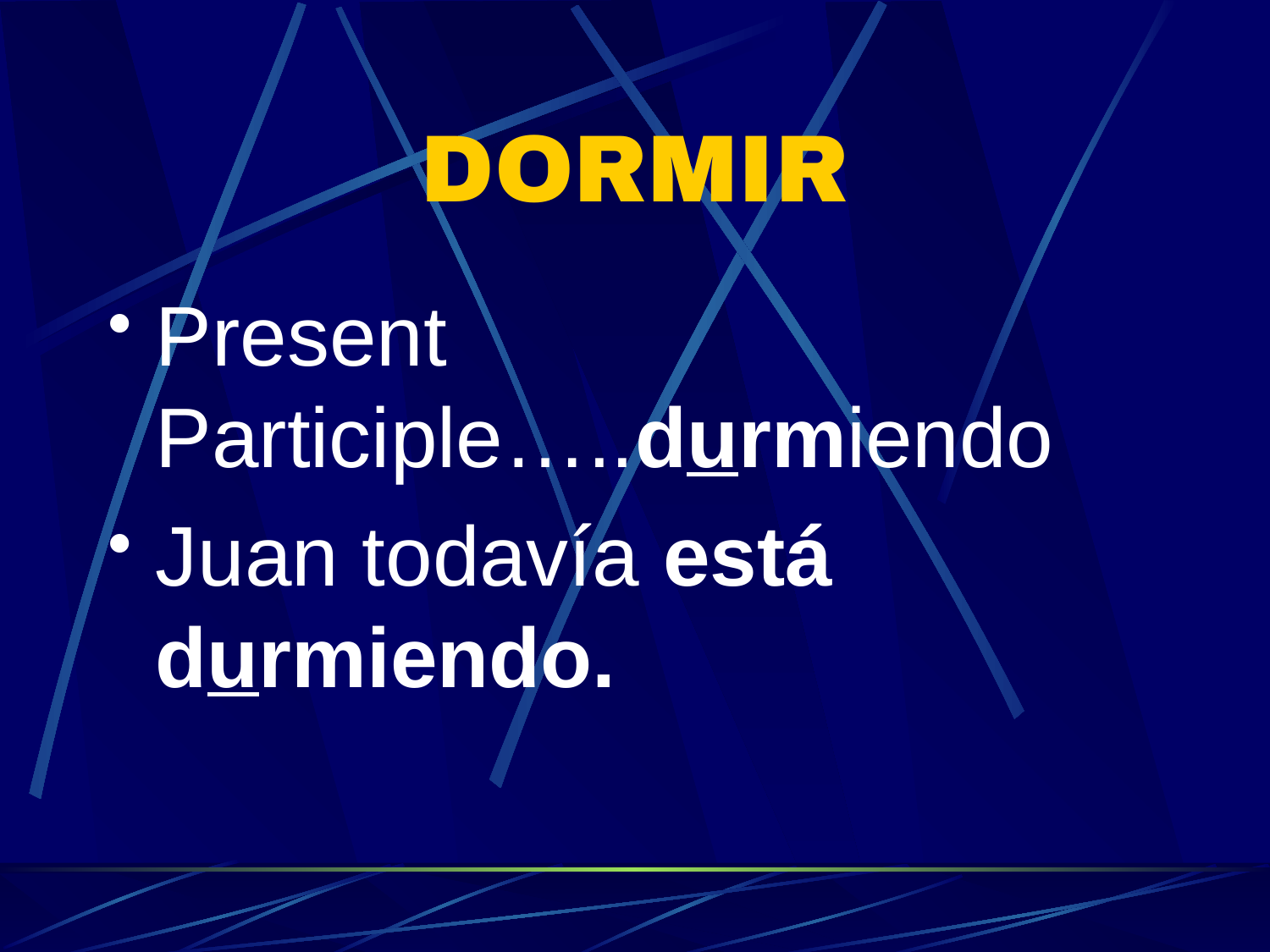

# DORMIR
Present Participle…..durmiendo
Juan todavía está durmiendo.